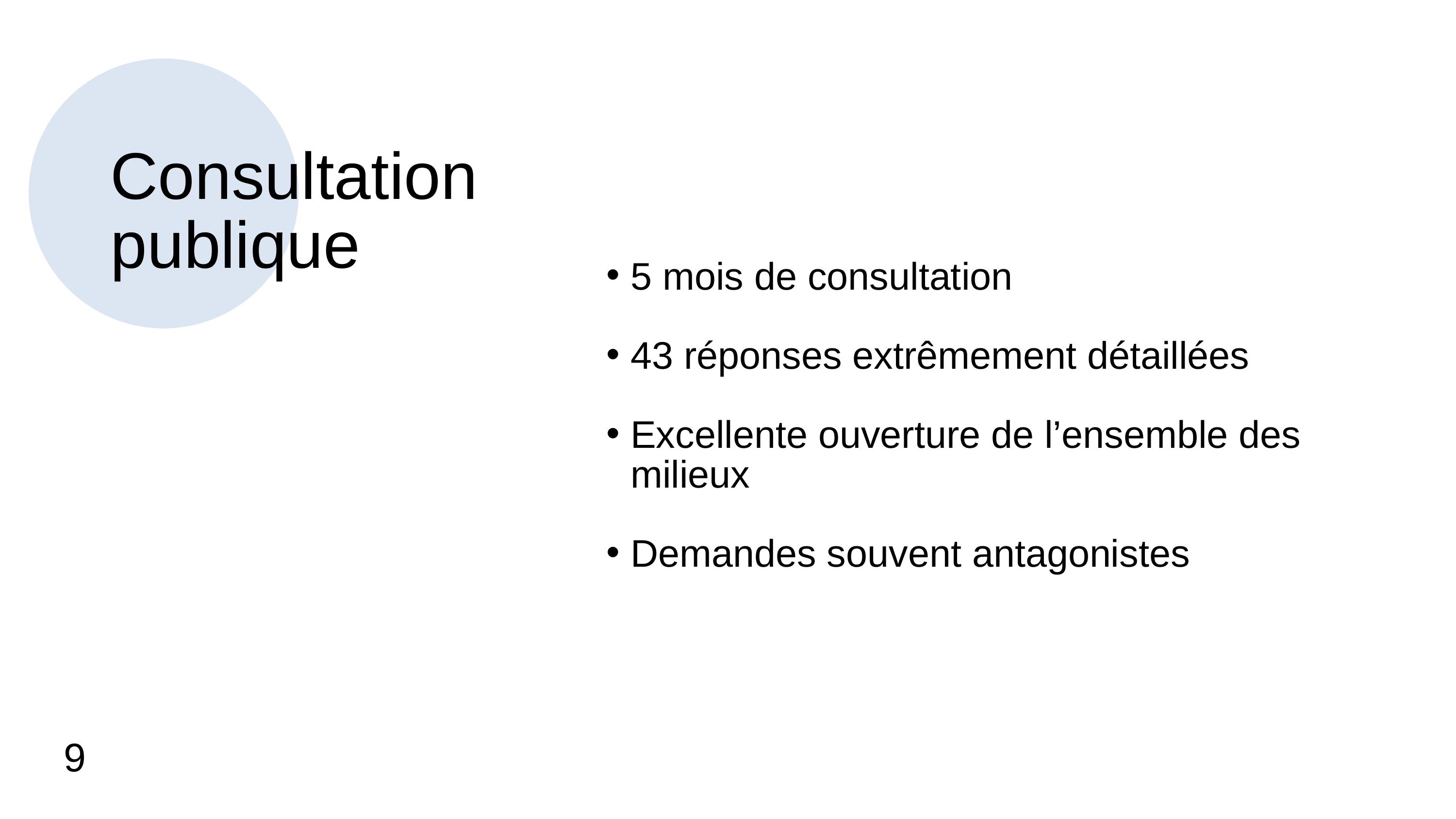

Consultation publique
5 mois de consultation

43 réponses extrêmement détaillées

Excellente ouverture de l’ensemble des milieux

Demandes souvent antagonistes

9